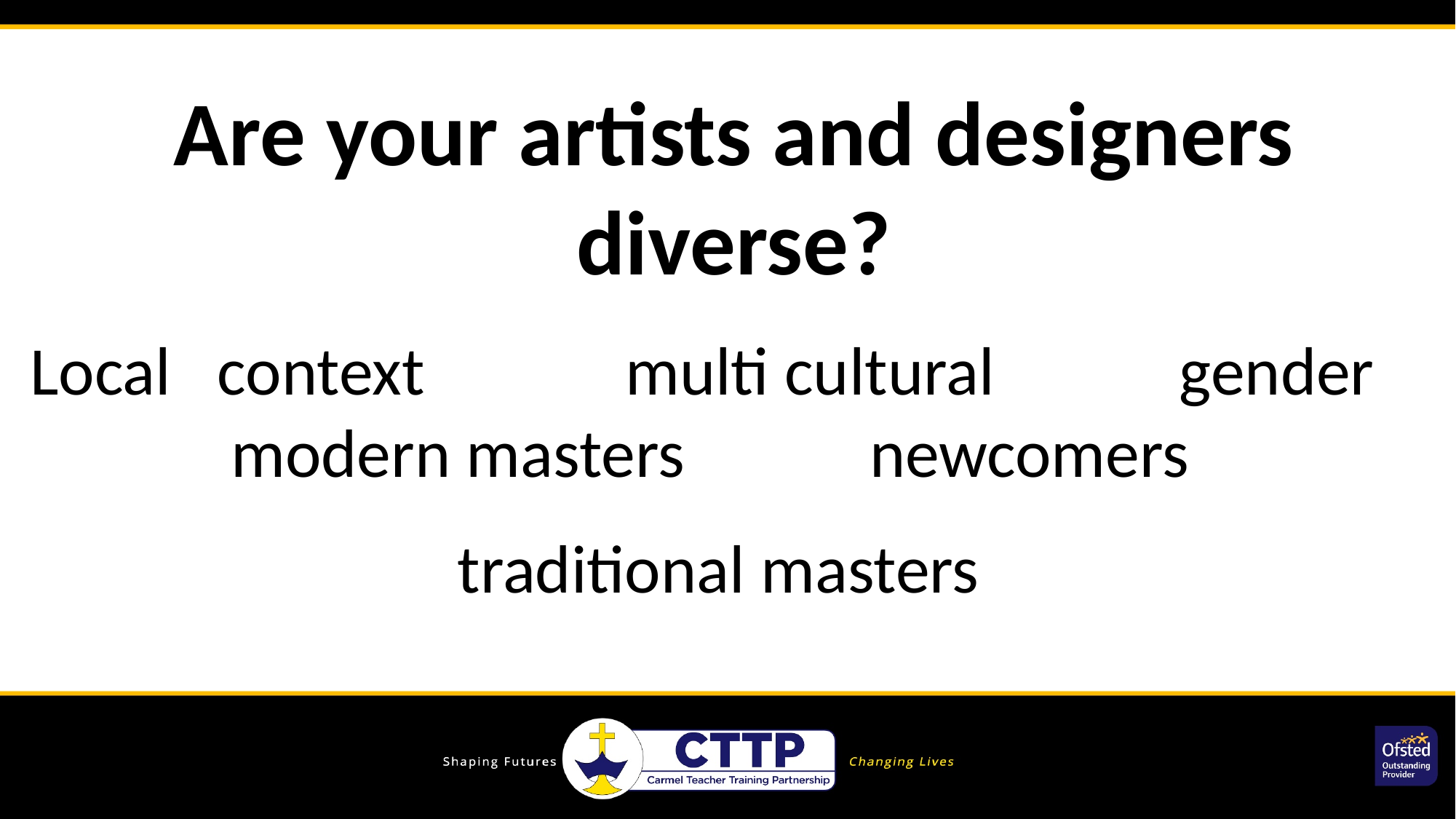

Are your artists and designers diverse?
Local   context             multi cultural            gender           modern masters            newcomers
traditional masters